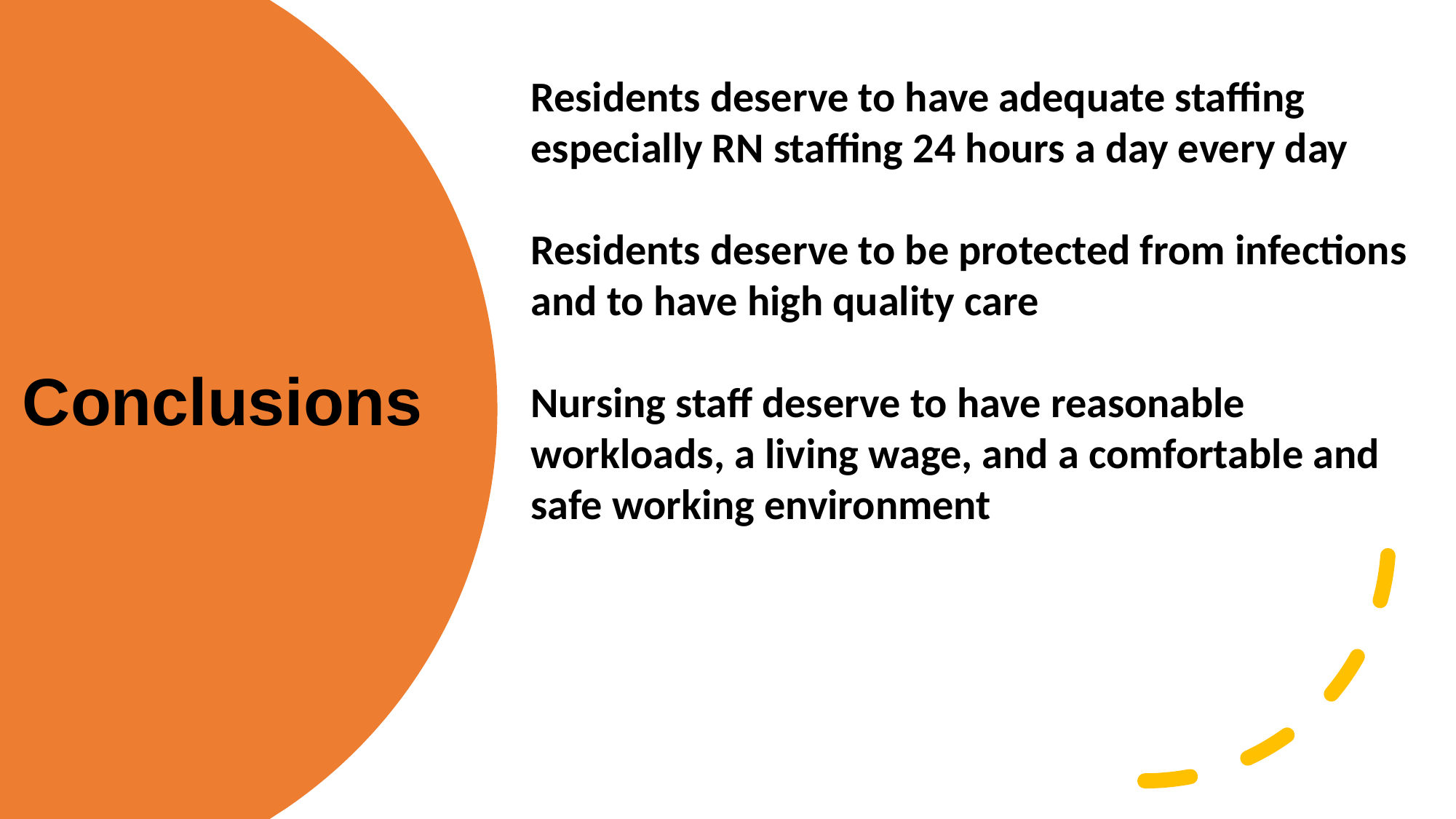

Residents deserve to have adequate staffing especially RN staffing 24 hours a day every day

Residents deserve to be protected from infections and to have high quality care

Nursing staff deserve to have reasonable workloads, a living wage, and a comfortable and safe working environment

# Conclusions